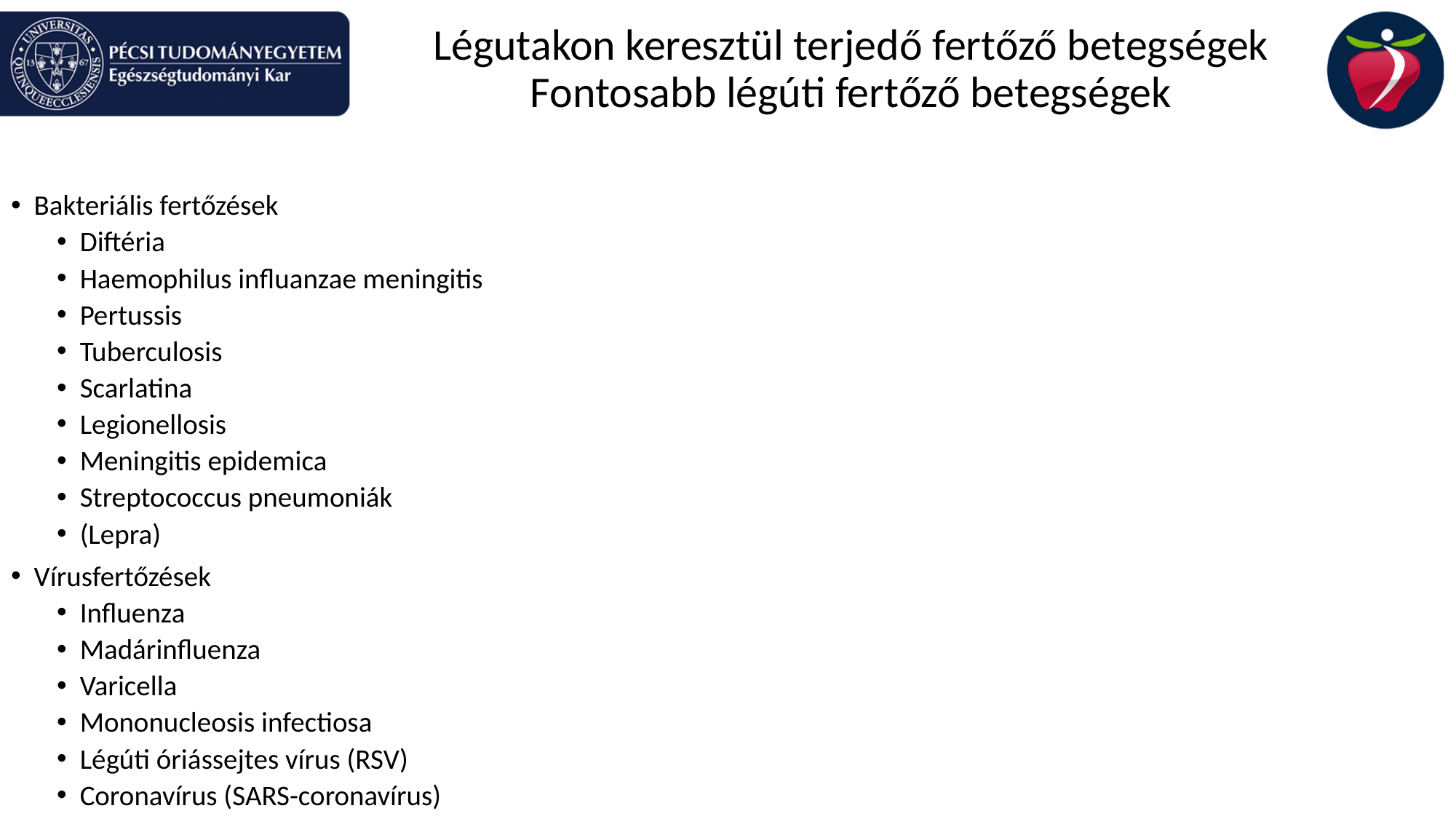

# Légutakon keresztül terjedő fertőző betegségek Fontosabb légúti fertőző betegségek

Bakteriális fertőzések
Diftéria
Haemophilus influanzae meningitis
Pertussis
Tuberculosis
Scarlatina
Legionellosis
Meningitis epidemica
Streptococcus pneumoniák
(Lepra)
Vírusfertőzések
Influenza
Madárinfluenza
Varicella
Mononucleosis infectiosa
Légúti óriássejtes vírus (RSV)
Coronavírus (SARS-coronavírus)